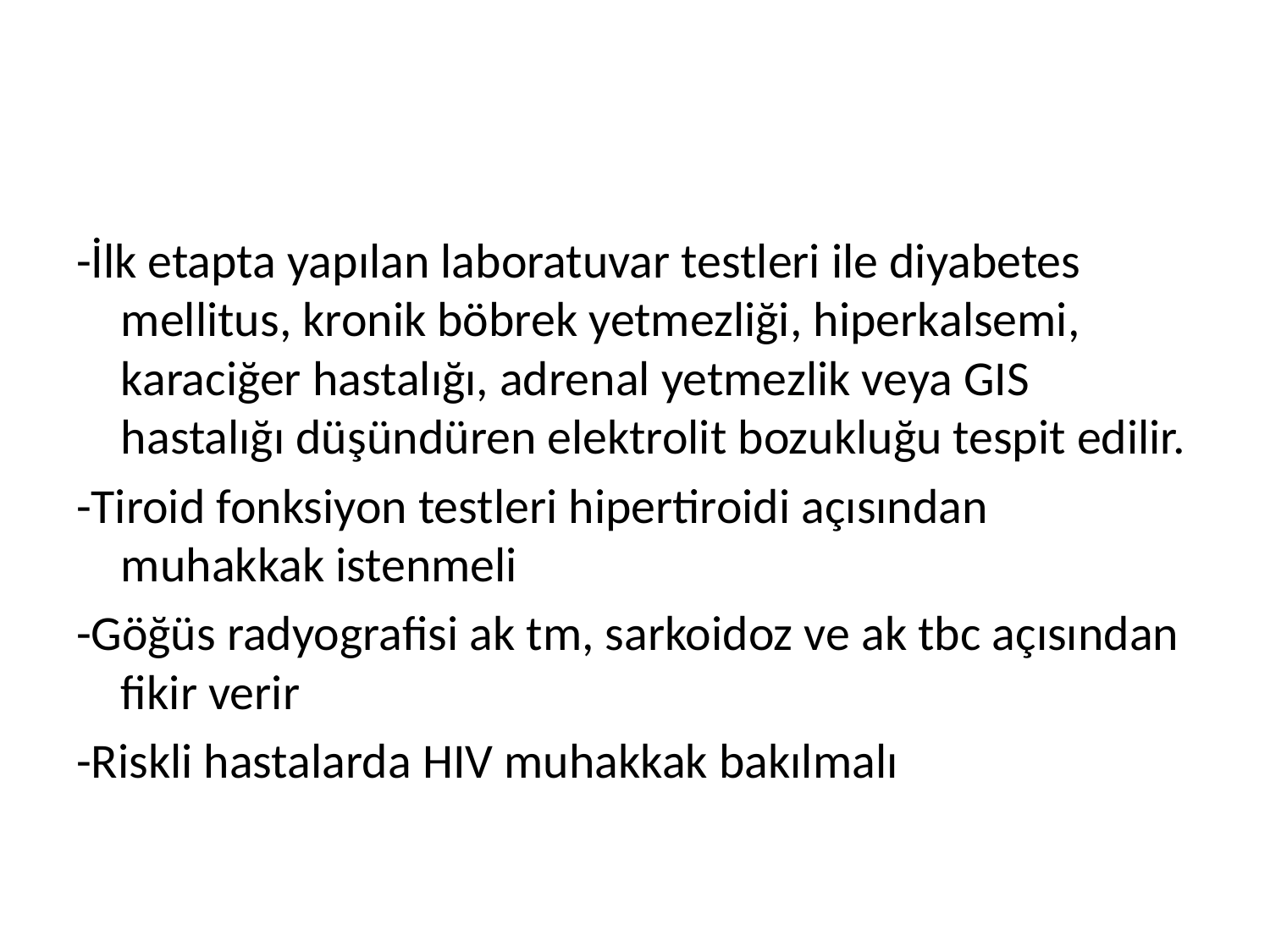

#
-İlk etapta yapılan laboratuvar testleri ile diyabetes mellitus, kronik böbrek yetmezliği, hiperkalsemi, karaciğer hastalığı, adrenal yetmezlik veya GIS hastalığı düşündüren elektrolit bozukluğu tespit edilir.
-Tiroid fonksiyon testleri hipertiroidi açısından muhakkak istenmeli
-Göğüs radyografisi ak tm, sarkoidoz ve ak tbc açısından fikir verir
-Riskli hastalarda HIV muhakkak bakılmalı